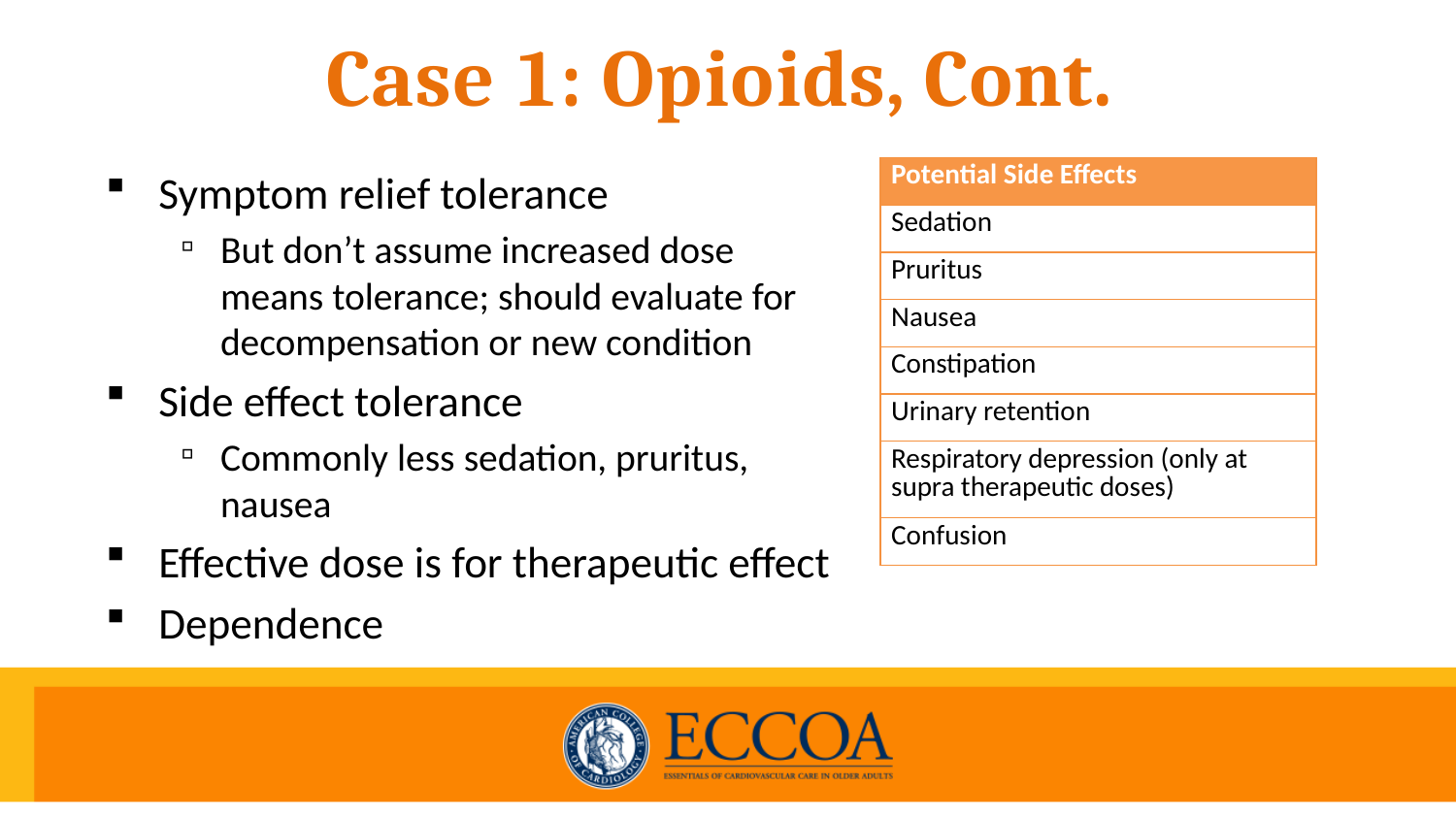

# Case 1: Opioids, Cont.
Symptom relief tolerance
But don’t assume increased dose means tolerance; should evaluate for decompensation or new condition
Side effect tolerance
Commonly less sedation, pruritus, nausea
Effective dose is for therapeutic effect
Dependence

| Potential Side Effects |
| --- |
| Sedation |
| Pruritus |
| Nausea |
| Constipation |
| Urinary retention |
| Respiratory depression (only at supra therapeutic doses) |
| Confusion |